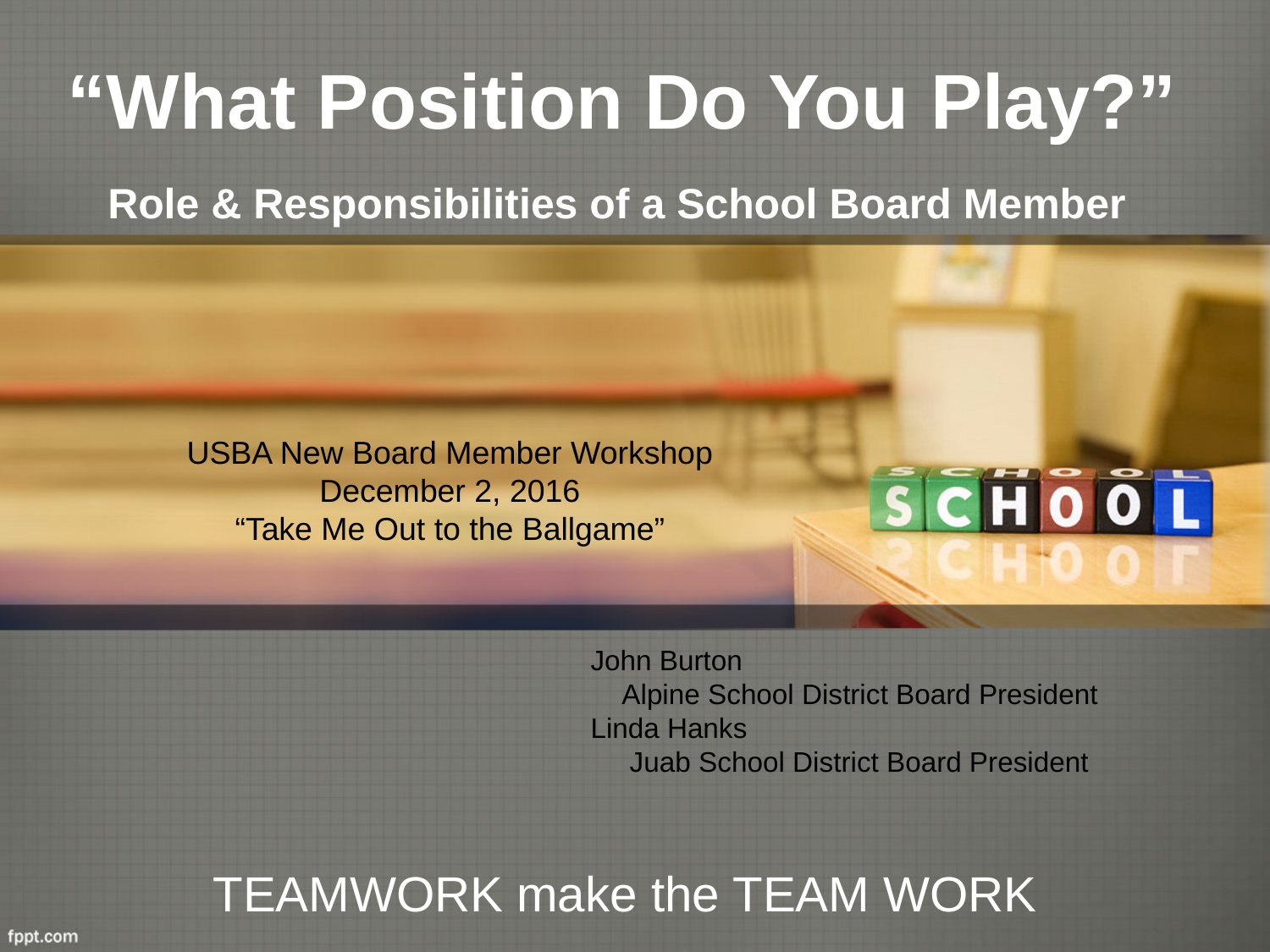

“What Position Do You Play?”
Role & Responsibilities of a School Board Member
USBA New Board Member Workshop
December 2, 2016
“Take Me Out to the Ballgame”
John Burton
    Alpine School District Board President
Linda Hanks
     Juab School District Board President
TEAMWORK make the TEAM WORK